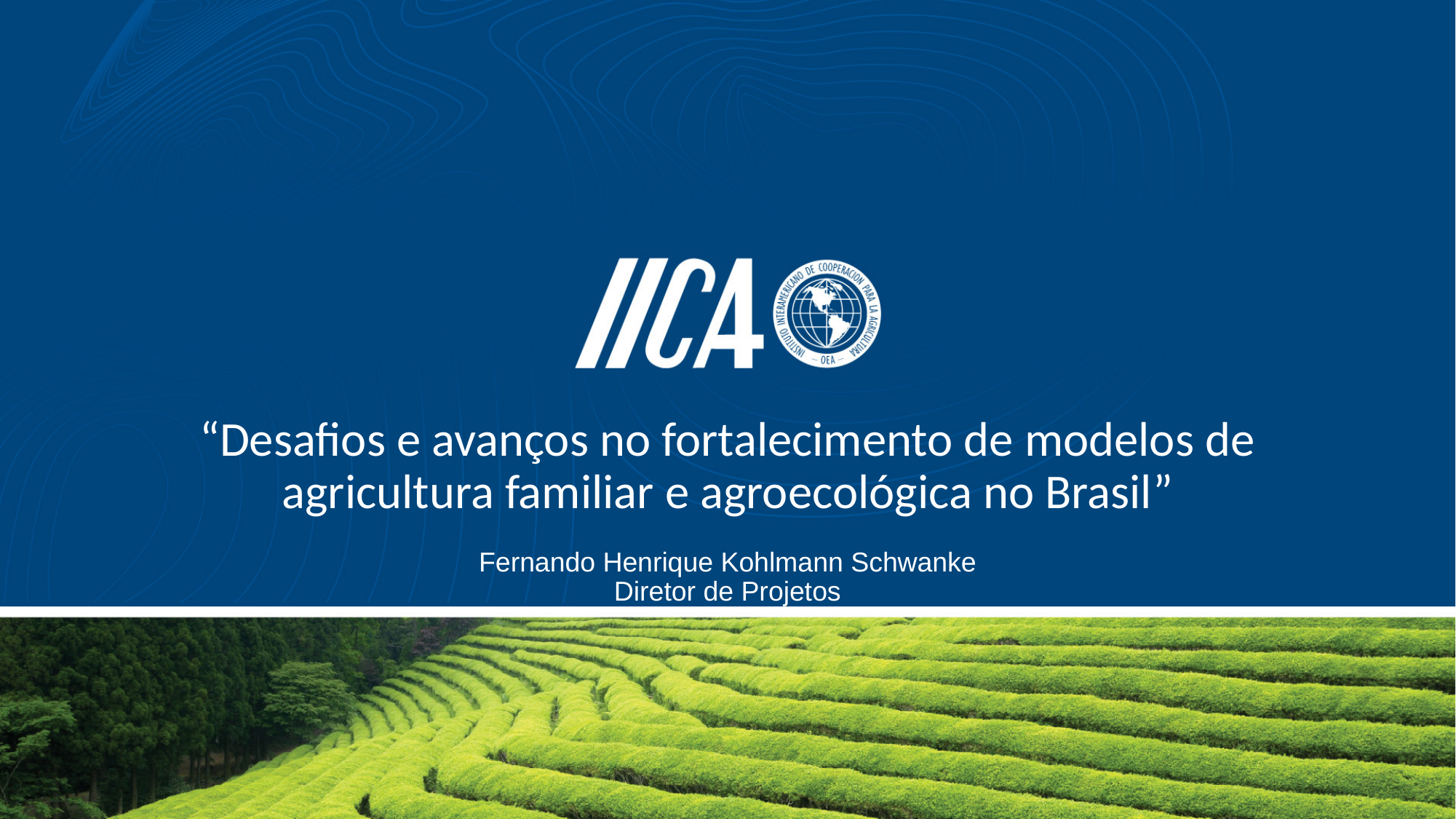

# “Desafios e avanços no fortalecimento de modelos de agricultura familiar e agroecológica no Brasil” Fernando Henrique Kohlmann Schwanke Diretor de Projetos